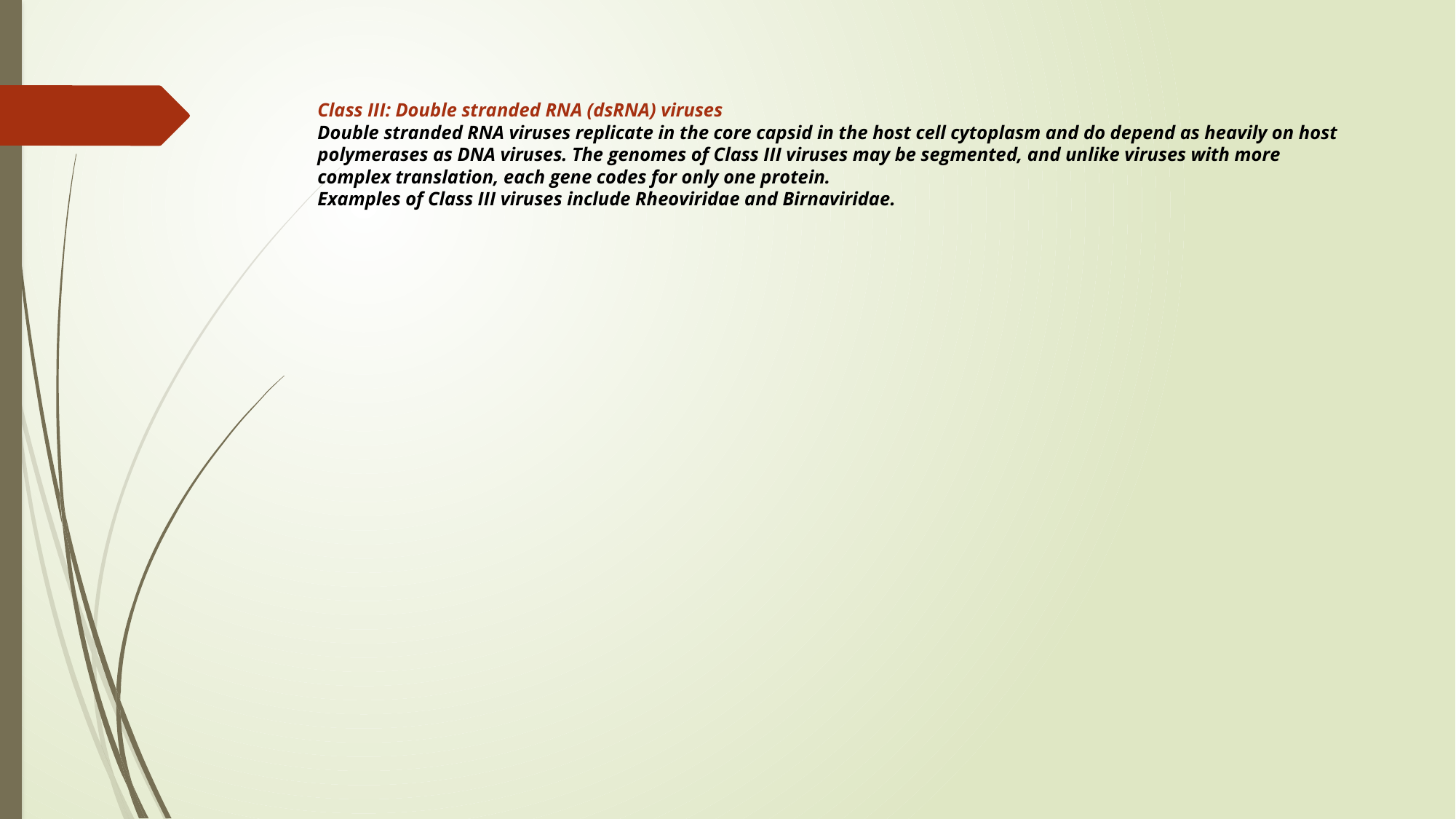

# Class III: Double stranded RNA (dsRNA) viruses Double stranded RNA viruses replicate in the core capsid in the host cell cytoplasm and do depend as heavily on host polymerases as DNA viruses. The genomes of Class III viruses may be segmented, and unlike viruses with more complex translation, each gene codes for only one protein. Examples of Class III viruses include Rheoviridae and Birnaviridae.